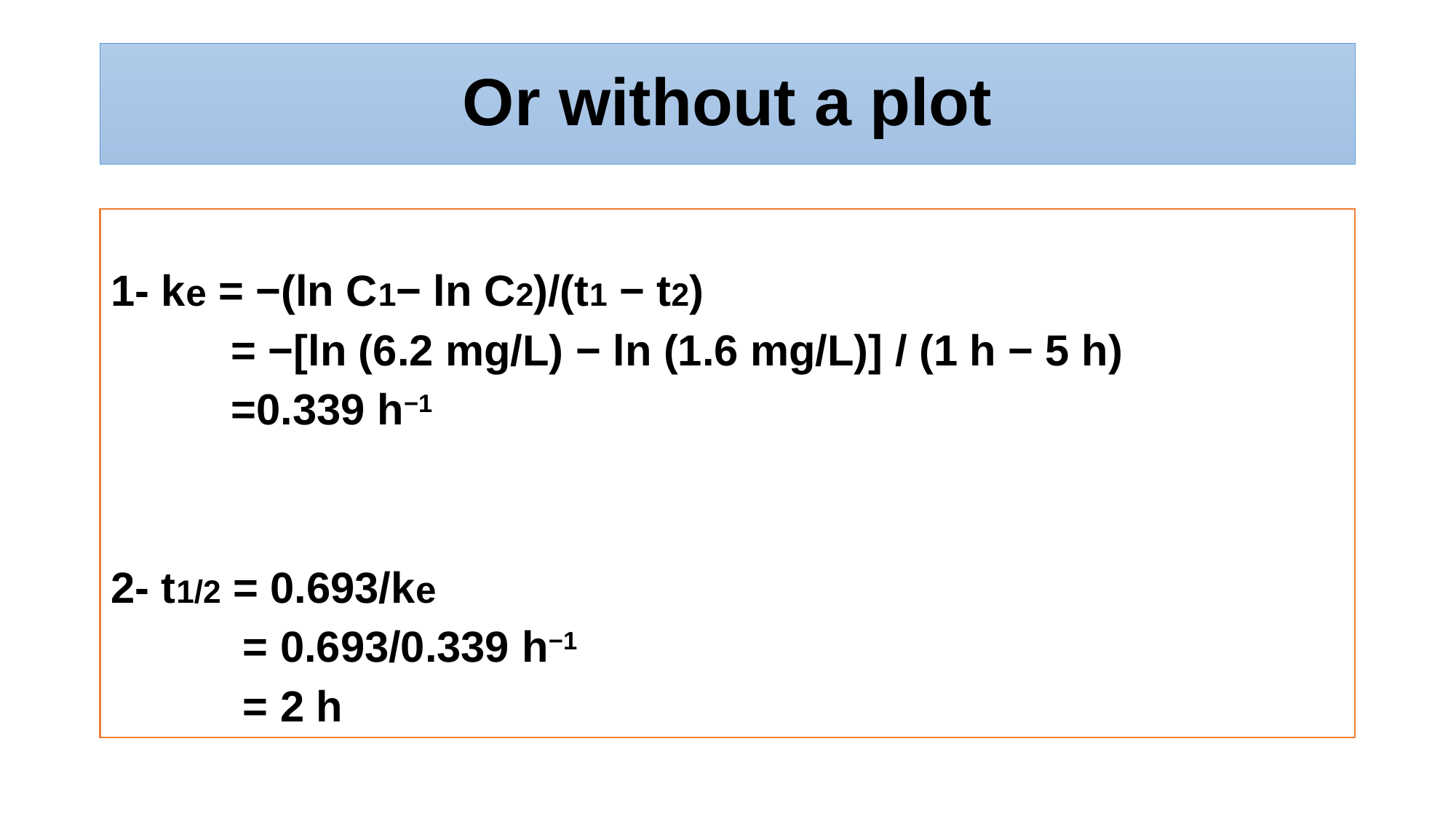

# Or without a plot

1- ke = −(ln C1− ln C2)/(t1 − t2)
          = −[ln (6.2 mg/L) − ln (1.6 mg/L)] / (1 h − 5 h)
          =0.339 h−1

2- t1/2 = 0.693/ke
           = 0.693/0.339 h−1
           = 2 h